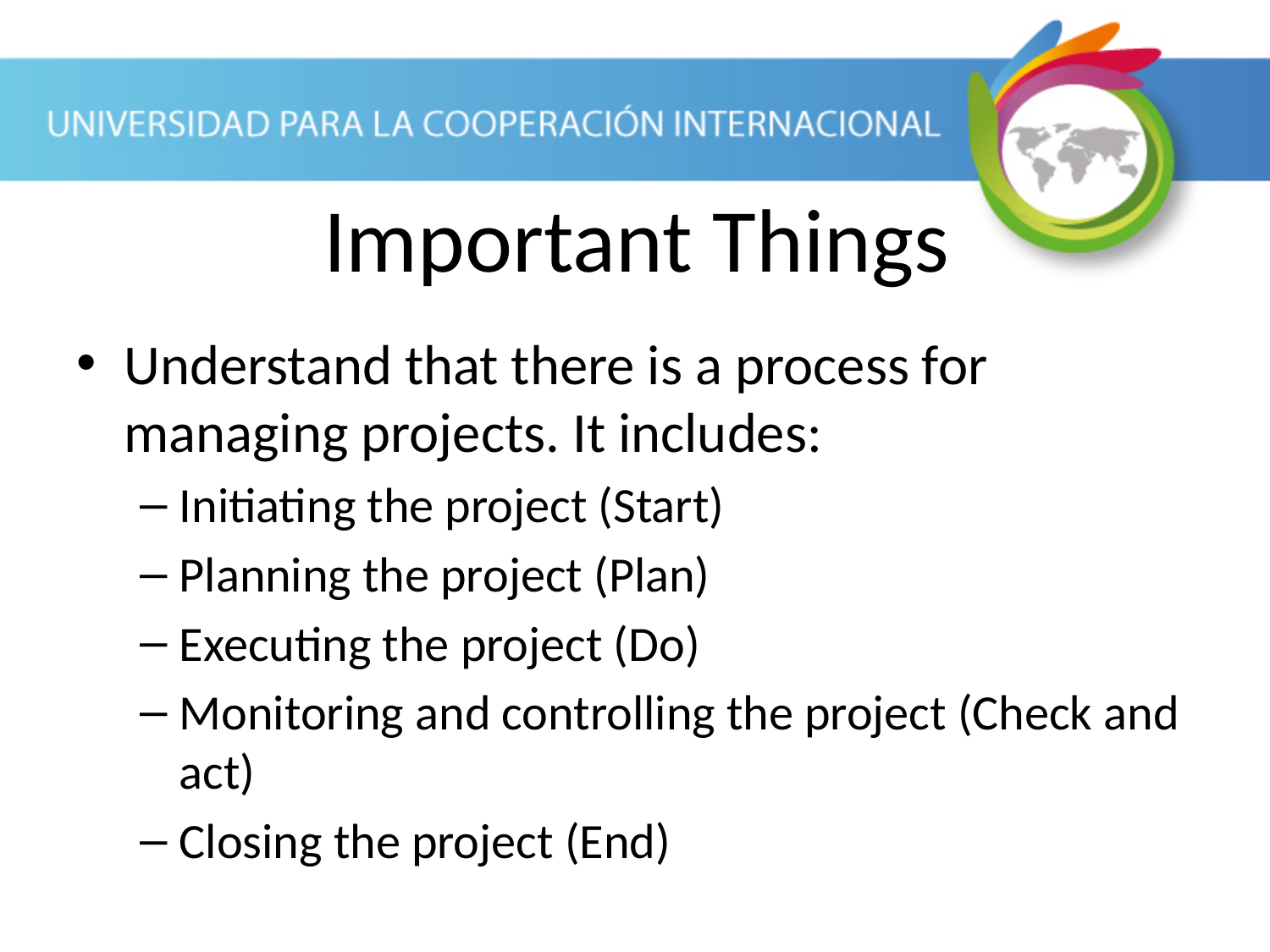

Important Things
Understand that there is a process for managing projects. It includes:
Initiating the project (Start)
Planning the project (Plan)
Executing the project (Do)
Monitoring and controlling the project (Check and act)
Closing the project (End)